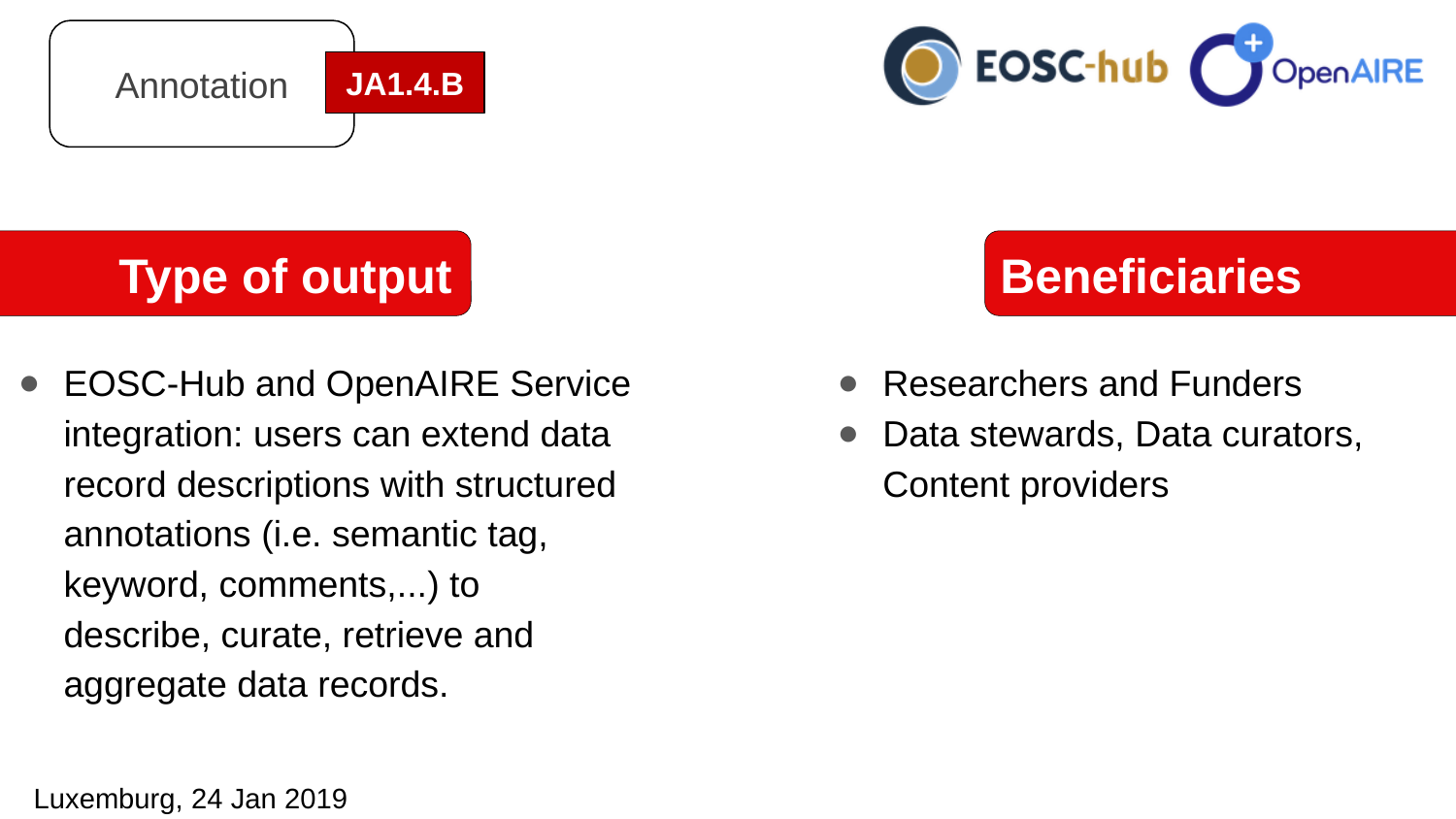

Annotation
JA1.4.B

Type of output

Beneficiaries
EOSC-Hub and OpenAIRE Service integration: users can extend data record descriptions with structured annotations (i.e. semantic tag, keyword, comments,...) to describe, curate, retrieve and aggregate data records.

Researchers and Funders
Data stewards, Data curators, Content providers